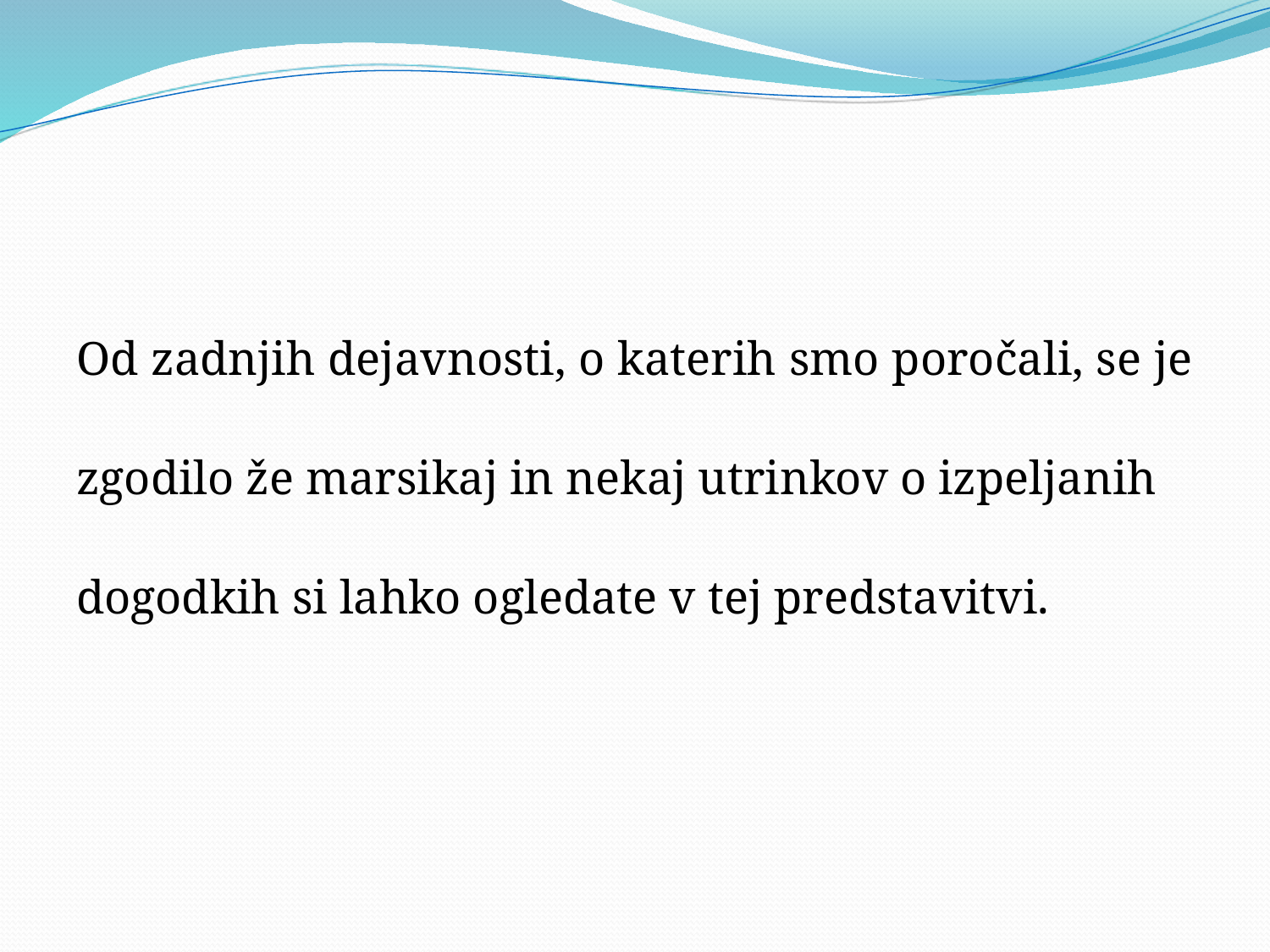

#
Od zadnjih dejavnosti, o katerih smo poročali, se je
zgodilo že marsikaj in nekaj utrinkov o izpeljanih
dogodkih si lahko ogledate v tej predstavitvi.